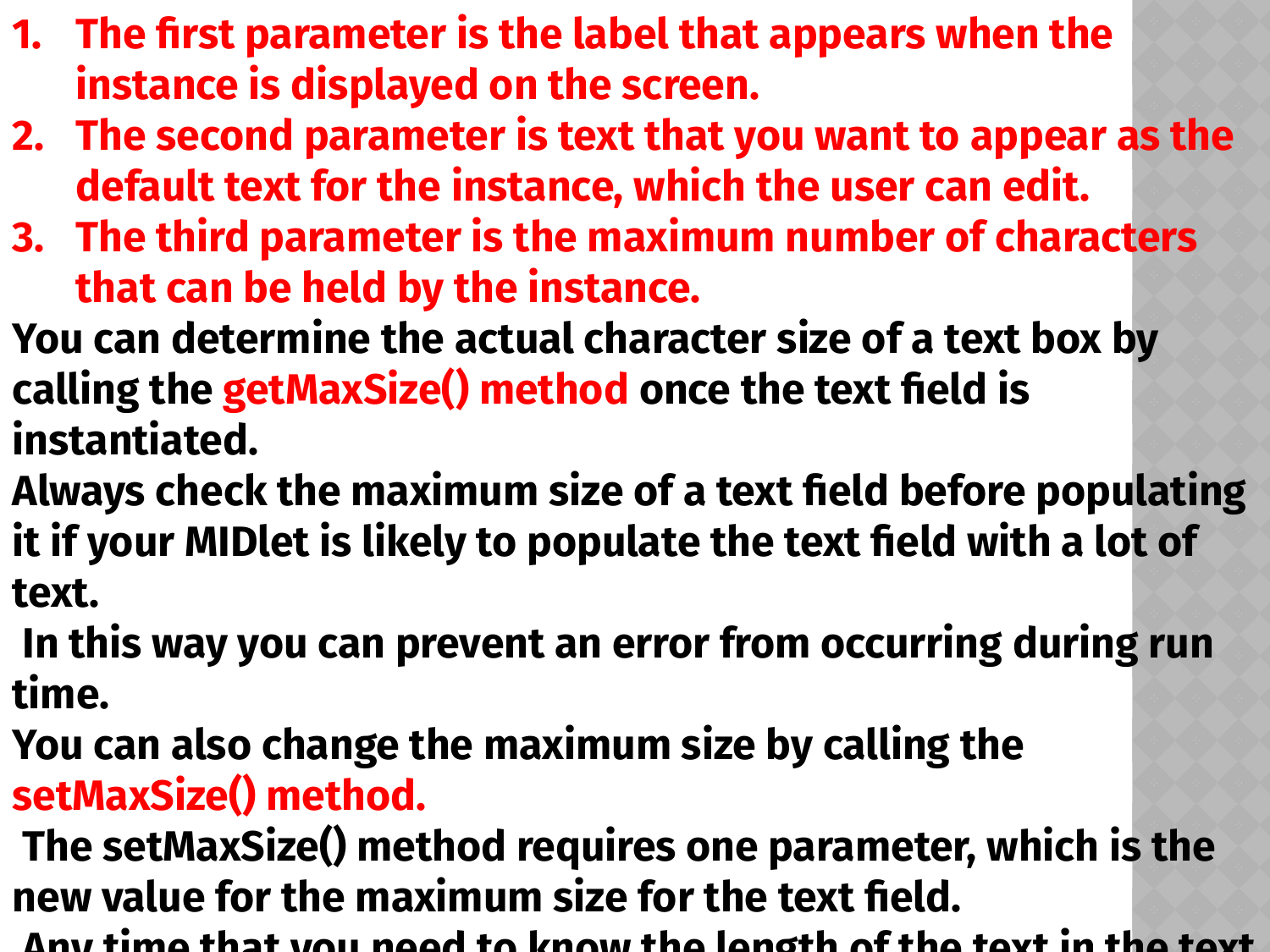

The first parameter is the label that appears when the instance is displayed on the screen.
The second parameter is text that you want to appear as the default text for the instance, which the user can edit.
The third parameter is the maximum number of characters that can be held by the instance.
You can determine the actual character size of a text box by calling the getMaxSize() method once the text field is instantiated.
Always check the maximum size of a text field before populating it if your MIDlet is likely to populate the text field with a lot of text.
 In this way you can prevent an error from occurring during run time.
You can also change the maximum size by calling the setMaxSize() method.
 The setMaxSize() method requires one parameter, which is the new value for the maximum size for the text field.
 Any time that you need to know the length of the text in the text
field you can call the size() method, which returns an integer representing the number of characters existing in the text field.